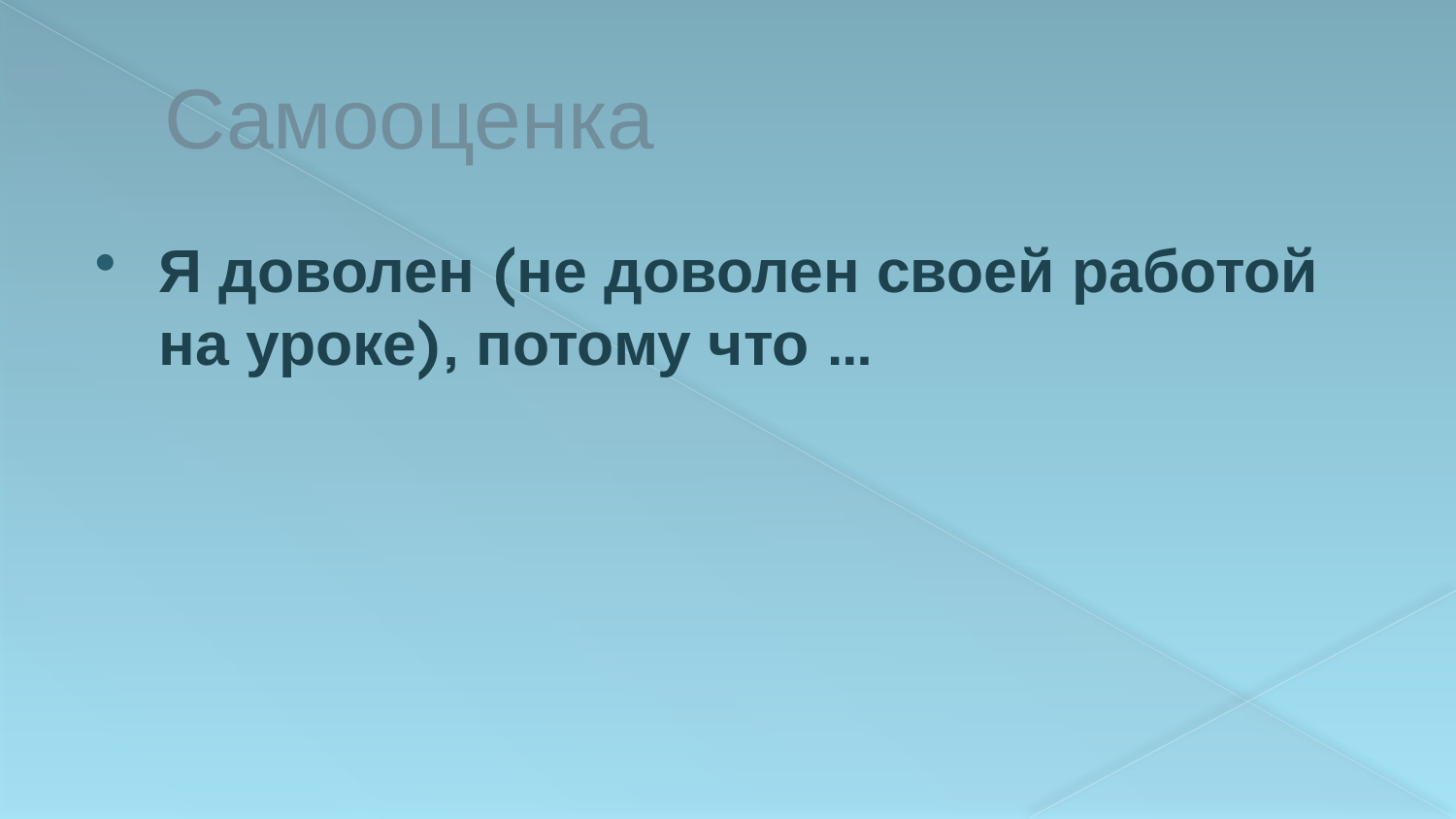

# Самооценка
Я доволен (не доволен своей работой на уроке), потому что …